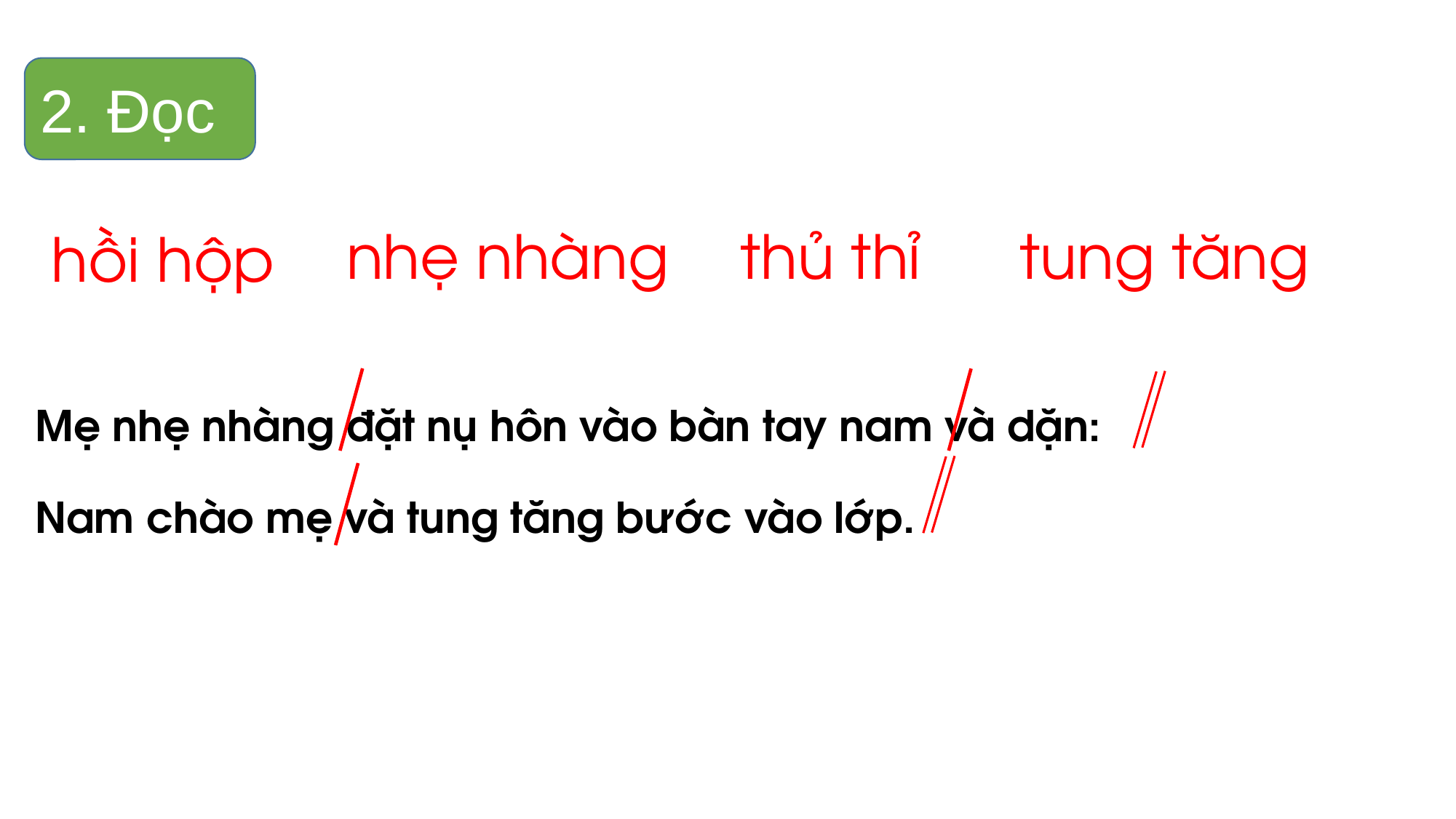

2. Đọc
thủ thỉ
tung tăng
 nhẹ nhàng
 hồi hộp
Mẹ nhẹ nhàng đặt nụ hôn vào bàn tay nam và dặn:
Nam chào mẹ và tung tăng bước vào lớp.